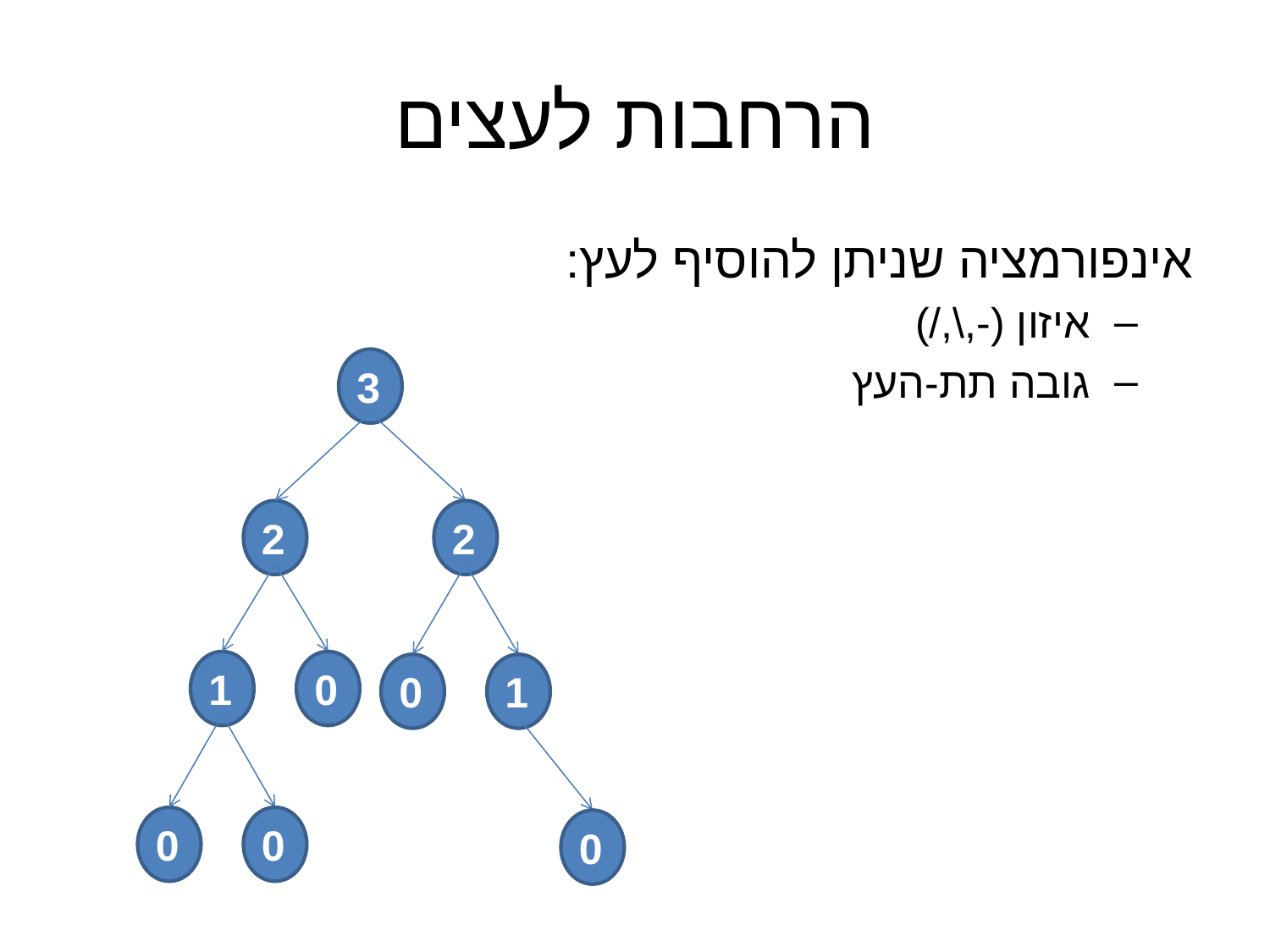

# הרחבות לעצים
אינפורמציה שניתן להוסיף לעץ:
איזון (-,\,/)
גובה תת-העץ
3
2
2
1
0
0
1
0
0
0